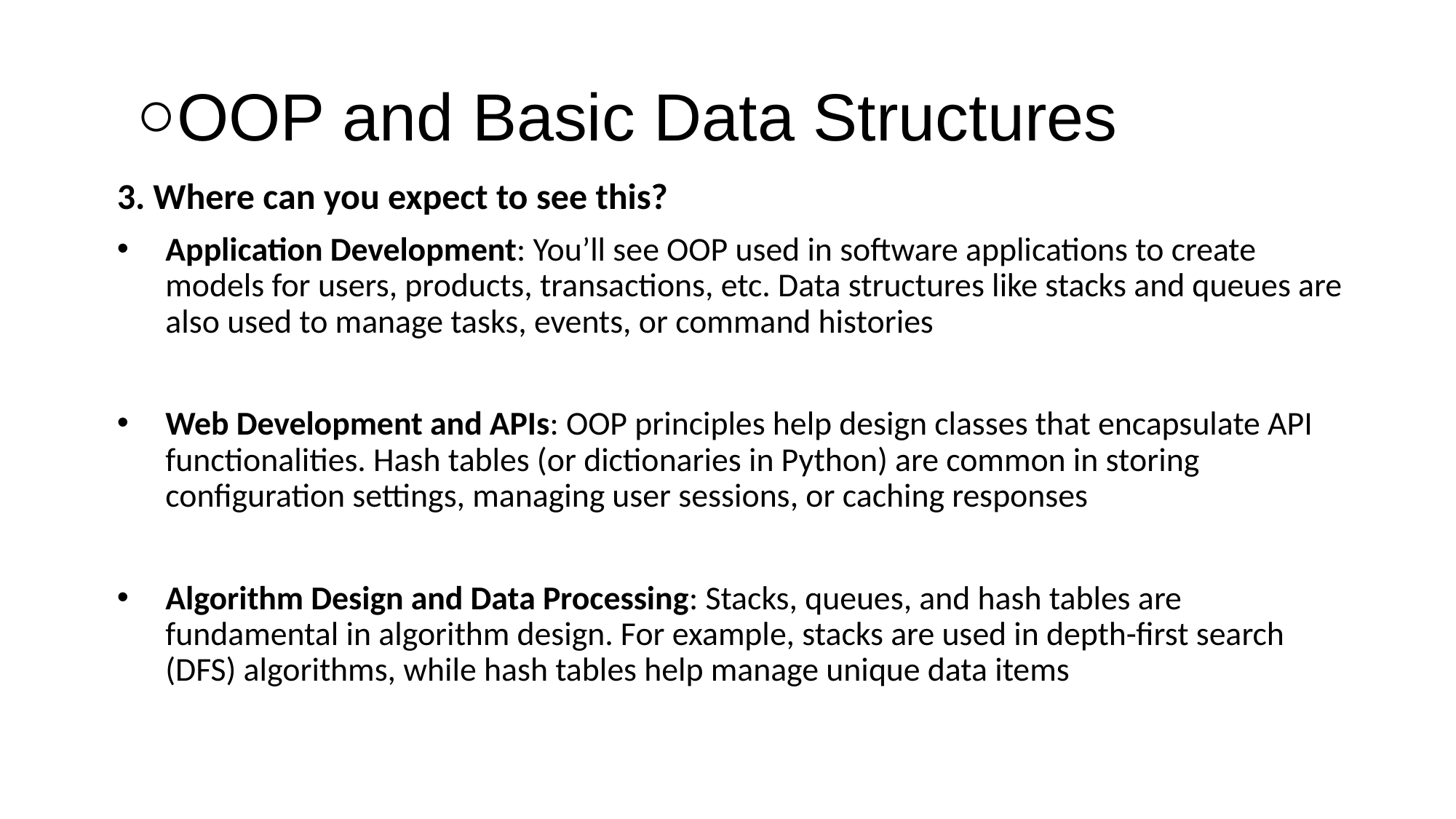

# OOP and Basic Data Structures
3. Where can you expect to see this?
Application Development: You’ll see OOP used in software applications to create models for users, products, transactions, etc. Data structures like stacks and queues are also used to manage tasks, events, or command histories

Web Development and APIs: OOP principles help design classes that encapsulate API functionalities. Hash tables (or dictionaries in Python) are common in storing configuration settings, managing user sessions, or caching responses

Algorithm Design and Data Processing: Stacks, queues, and hash tables are fundamental in algorithm design. For example, stacks are used in depth-first search (DFS) algorithms, while hash tables help manage unique data items